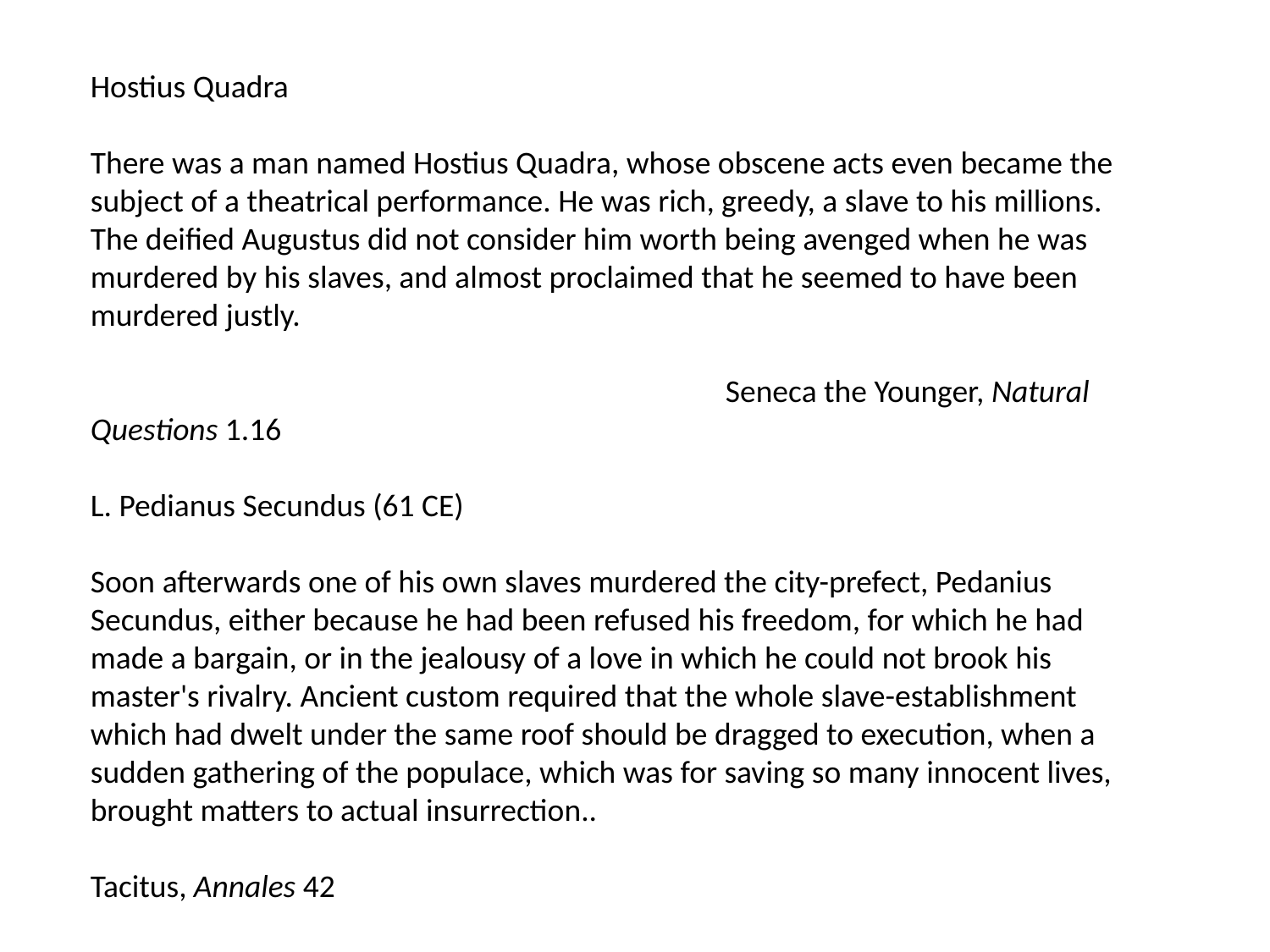

Hostius Quadra

There was a man named Hostius Quadra, whose obscene acts even became the subject of a theatrical performance. He was rich, greedy, a slave to his millions. The deified Augustus did not consider him worth being avenged when he was murdered by his slaves, and almost proclaimed that he seemed to have been murdered justly.

					Seneca the Younger, Natural Questions 1.16

L. Pedianus Secundus (61 CE)

Soon afterwards one of his own slaves murdered the city-prefect, Pedanius Secundus, either because he had been refused his freedom, for which he had made a bargain, or in the jealousy of a love in which he could not brook his master's rivalry. Ancient custom required that the whole slave-establishment which had dwelt under the same roof should be dragged to execution, when a sudden gathering of the populace, which was for saving so many innocent lives, brought matters to actual insurrection..
								Tacitus, Annales 42